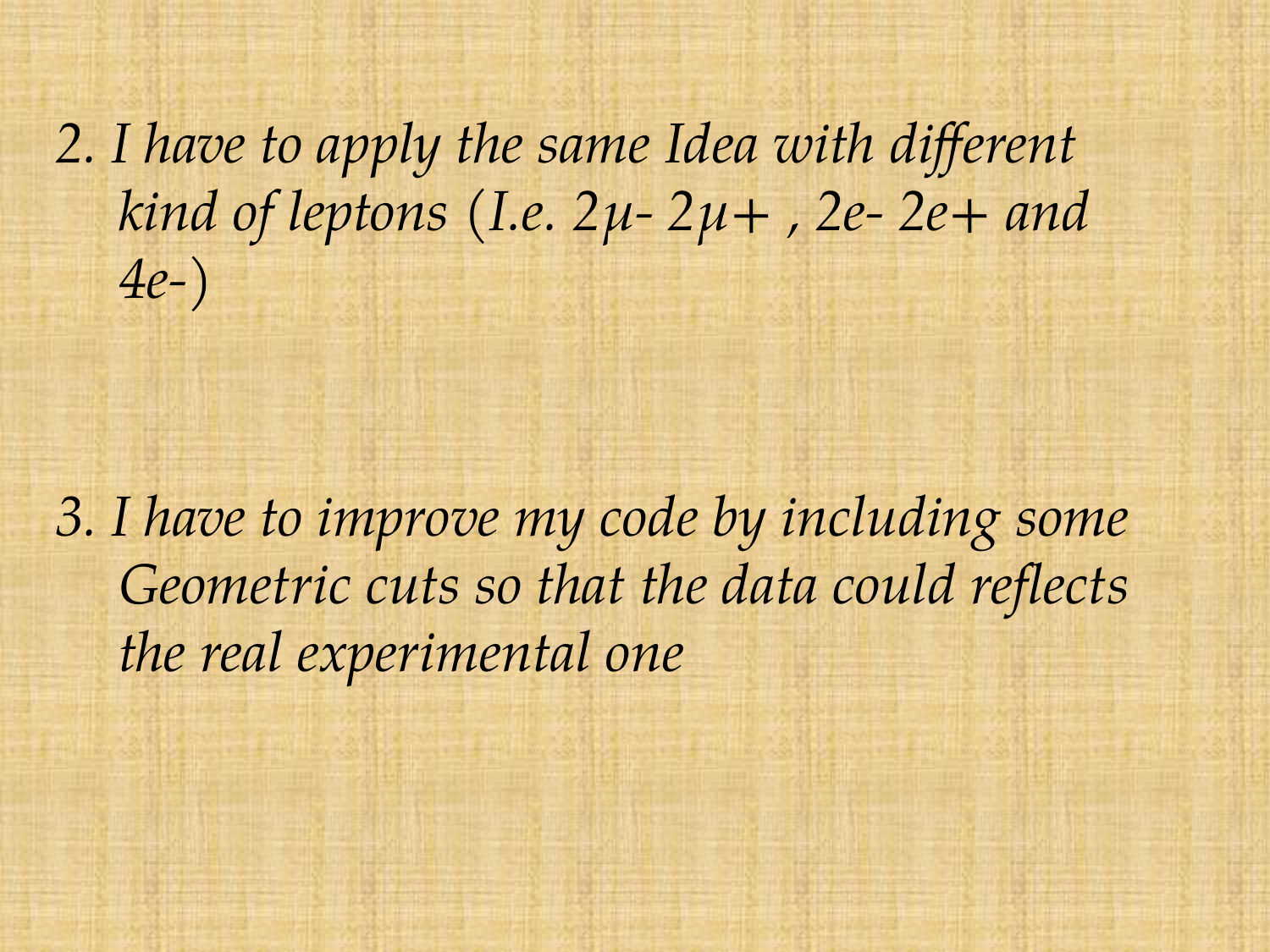

2. I have to apply the same Idea with different kind of leptons (I.e. 2μ- 2μ+ , 2e- 2e+ and 4e-)

3. I have to improve my code by including some Geometric cuts so that the data could reflects the real experimental one